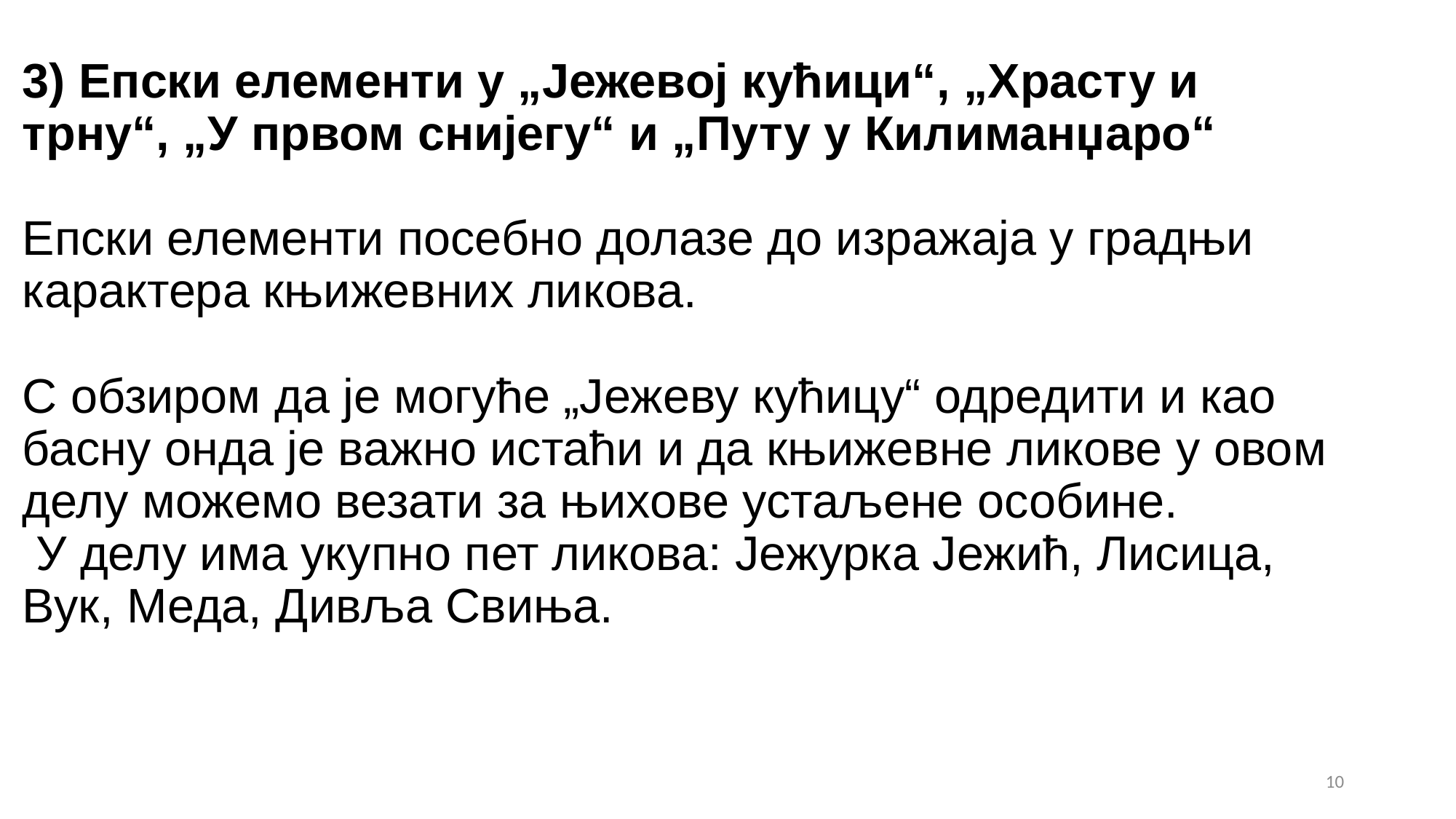

# 3) Епски елементи у „Јежевој кућици“, „Храсту и трну“, „У првом снијегу“ и „Путу у Килиманџаро“ Епски елементи посебно долазе до изражаја у градњи карактера књижевних ликова. С обзиром да је могуће „Јежеву кућицу“ одредити и као басну онда је важно истаћи и да књижевне ликове у овом делу можемо везати за њихове устаљене особине. У делу има укупно пет ликова: Јежурка Јежић, Лисица, Вук, Меда, Дивља Свиња.
10